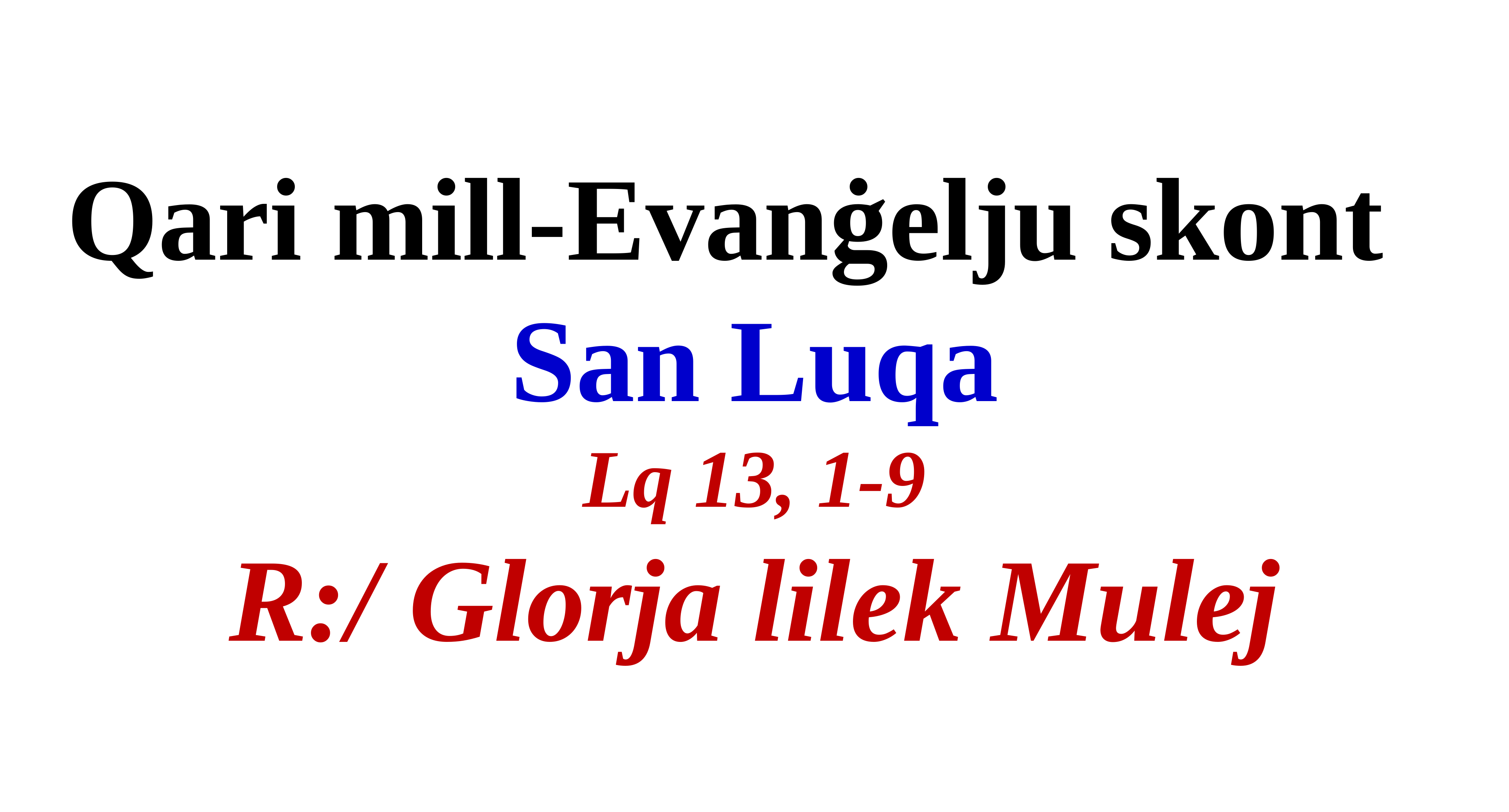

Qari mill-Evanġelju skont
San Luqa
Lq 13, 1-9
R:/ Glorja lilek Mulej